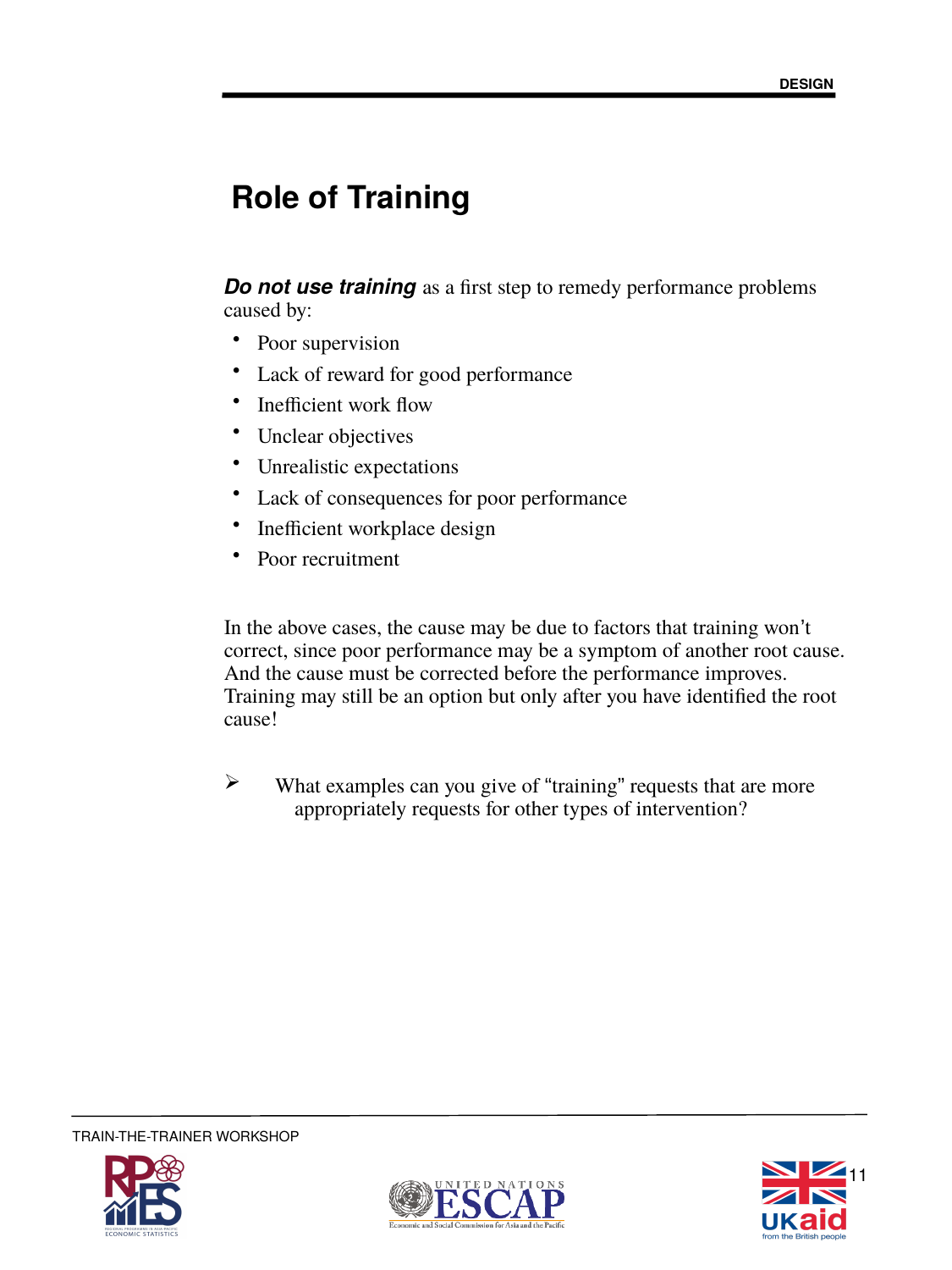

DESIGN

# Role of Training
Do not use training as a first step to remedy performance problems caused by:
Poor supervision
Lack of reward for good performance
Inefficient work flow
Unclear objectives
Unrealistic expectations
Lack of consequences for poor performance
Inefficient workplace design
Poor recruitment
In the above cases, the cause may be due to factors that training won’t correct, since poor performance may be a symptom of another root cause. And the cause must be corrected before the performance improves. Training may still be an option but only after you have identified the root cause!

    What examples can you give of “training” requests that are more   	appropriately requests for other types of intervention?

11